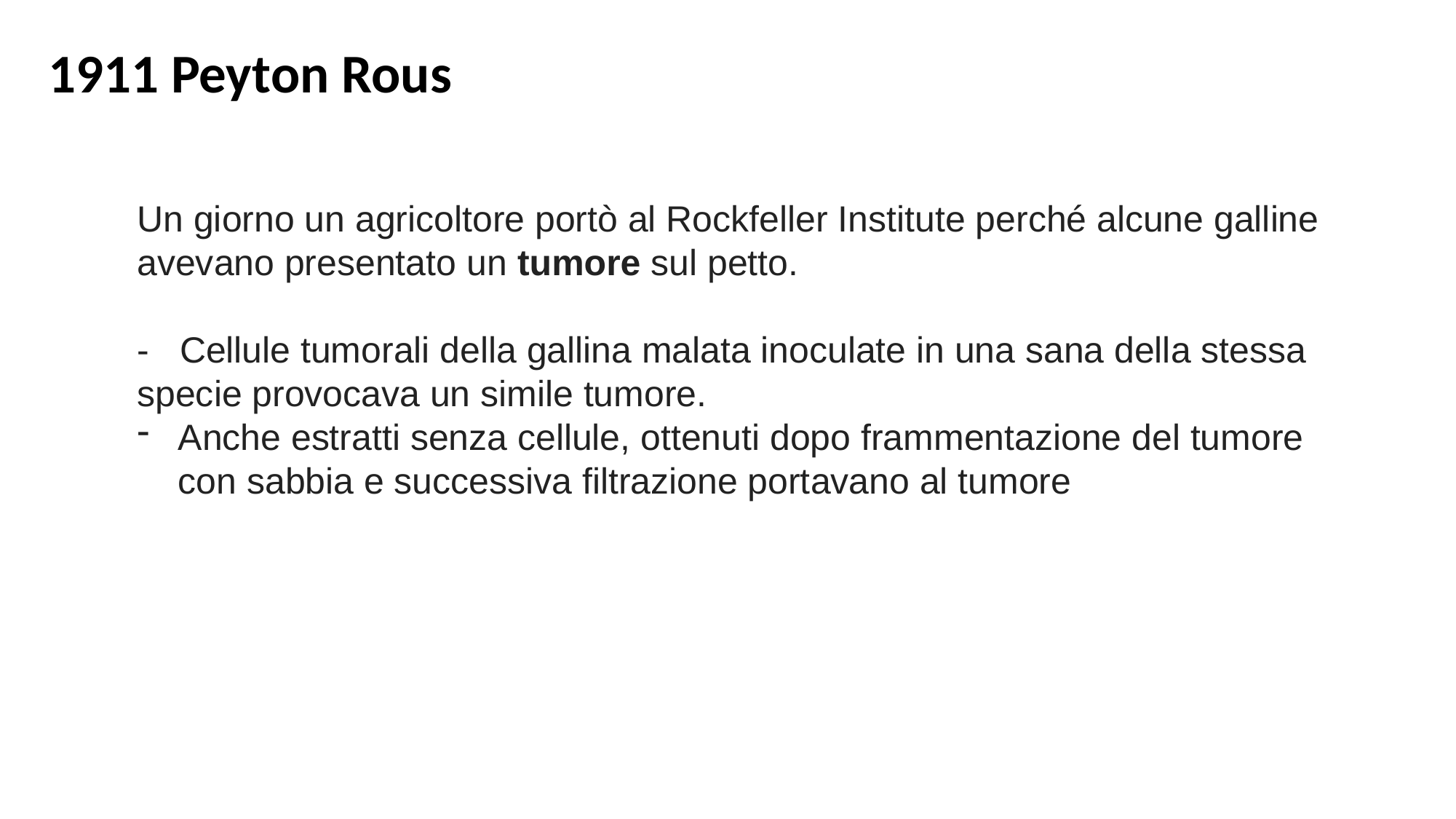

1911 Peyton Rous
Un giorno un agricoltore portò al Rockfeller Institute perché alcune galline avevano presentato un tumore sul petto.

-   Cellule tumorali della gallina malata inoculate in una sana della stessa specie provocava un simile tumore.
Anche estratti senza cellule, ottenuti dopo frammentazione del tumore con sabbia e successiva filtrazione portavano al tumore